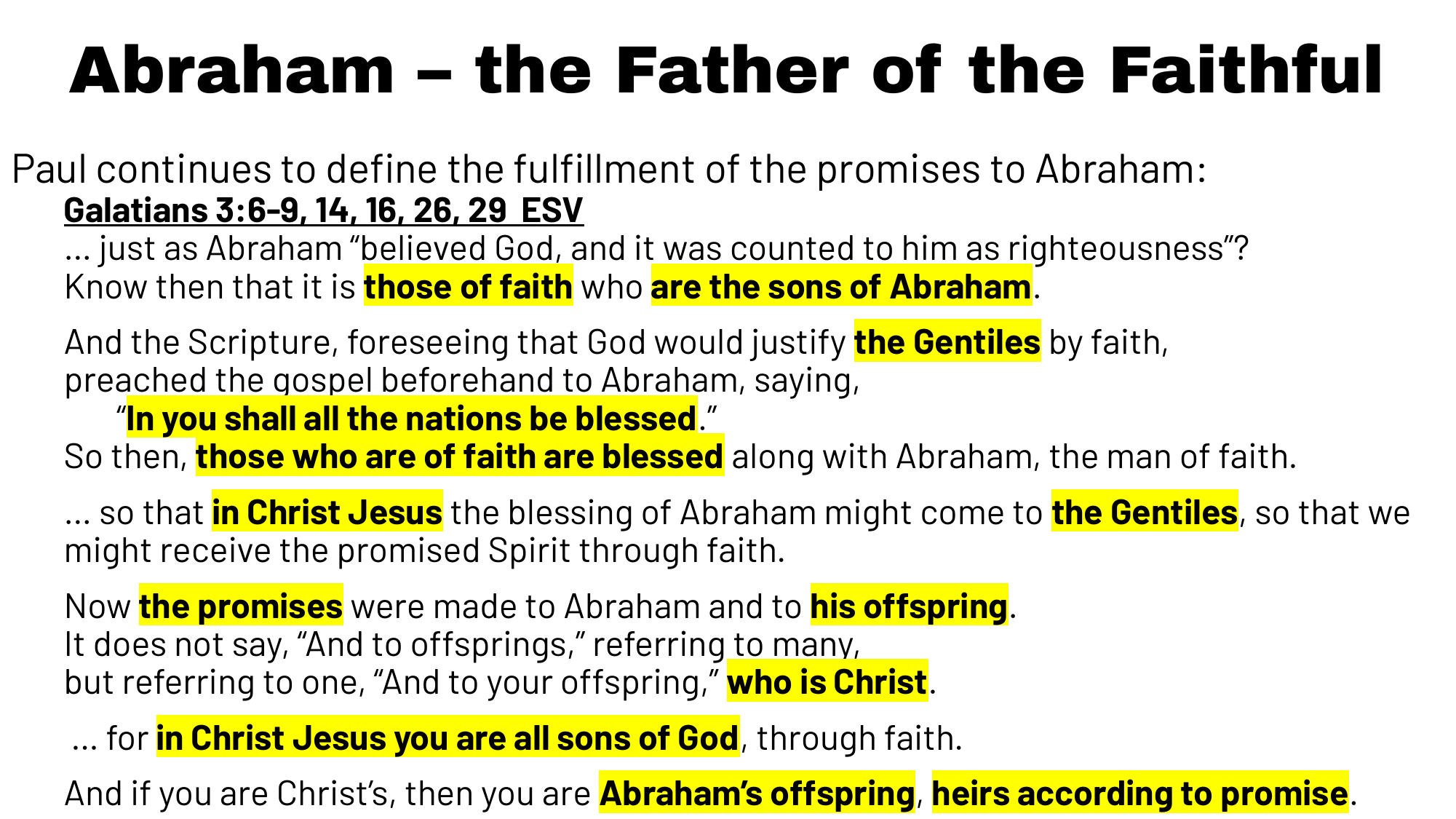

# Abraham – the Father of the Faithful
Paul continues to define the fulfillment of the promises to Abraham:
Galatians 3:6-9, 14, 16, 26, 29  ESV
… just as Abraham “believed God, and it was counted to him as righteousness”?
Know then that it is those of faith who are the sons of Abraham.
And the Scripture, foreseeing that God would justify the Gentiles by faith,
preached the gospel beforehand to Abraham, saying,
“In you shall all the nations be blessed.”
So then, those who are of faith are blessed along with Abraham, the man of faith.
… so that in Christ Jesus the blessing of Abraham might come to the Gentiles, so that we might receive the promised Spirit through faith.
Now the promises were made to Abraham and to his offspring.
It does not say, “And to offsprings,” referring to many,
but referring to one, “And to your offspring,” who is Christ.
 … for in Christ Jesus you are all sons of God, through faith.
And if you are Christ’s, then you are Abraham’s offspring, heirs according to promise.